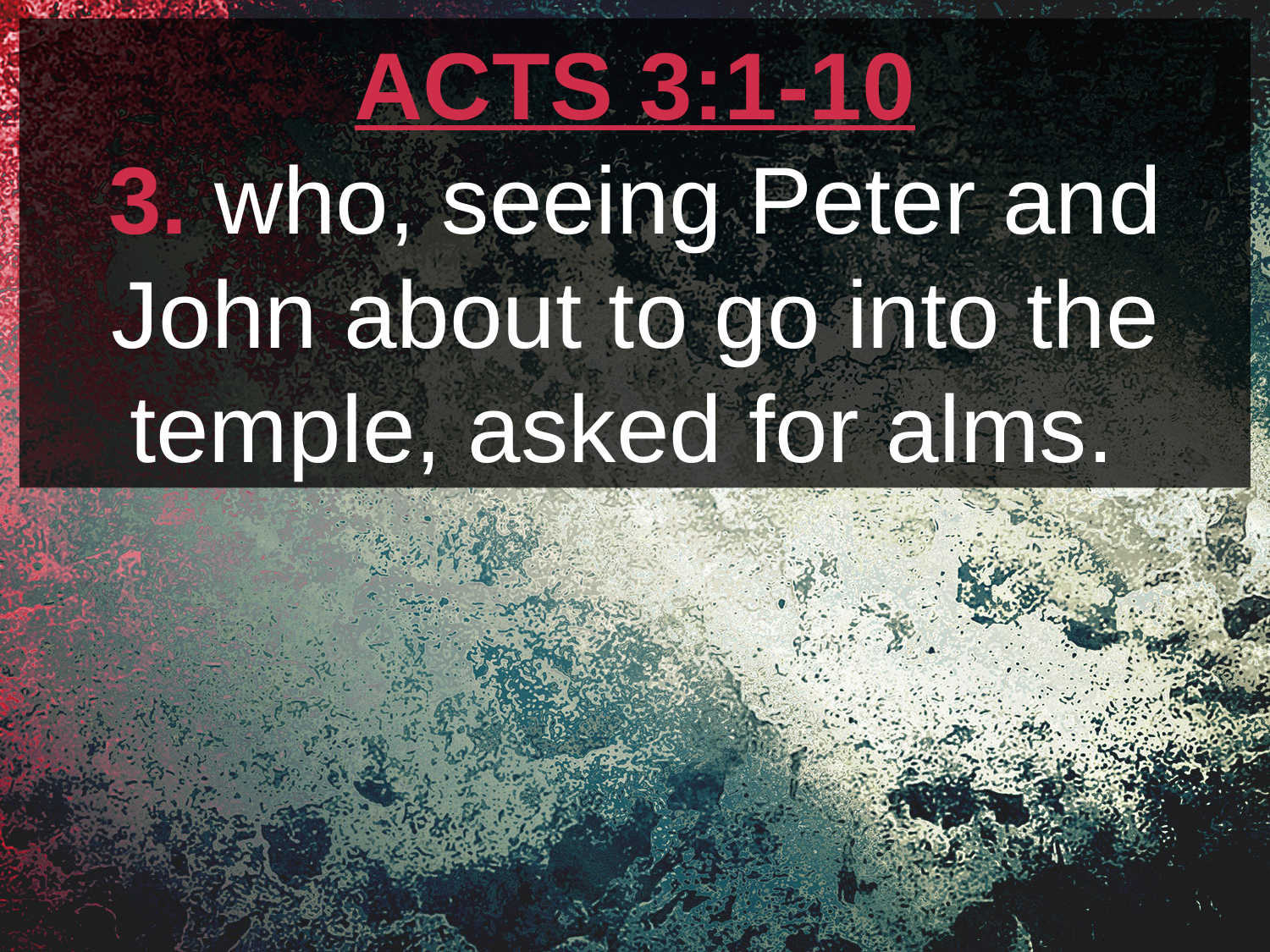

ACTS 3:1-10
3. who, seeing Peter and John about to go into the temple, asked for alms.